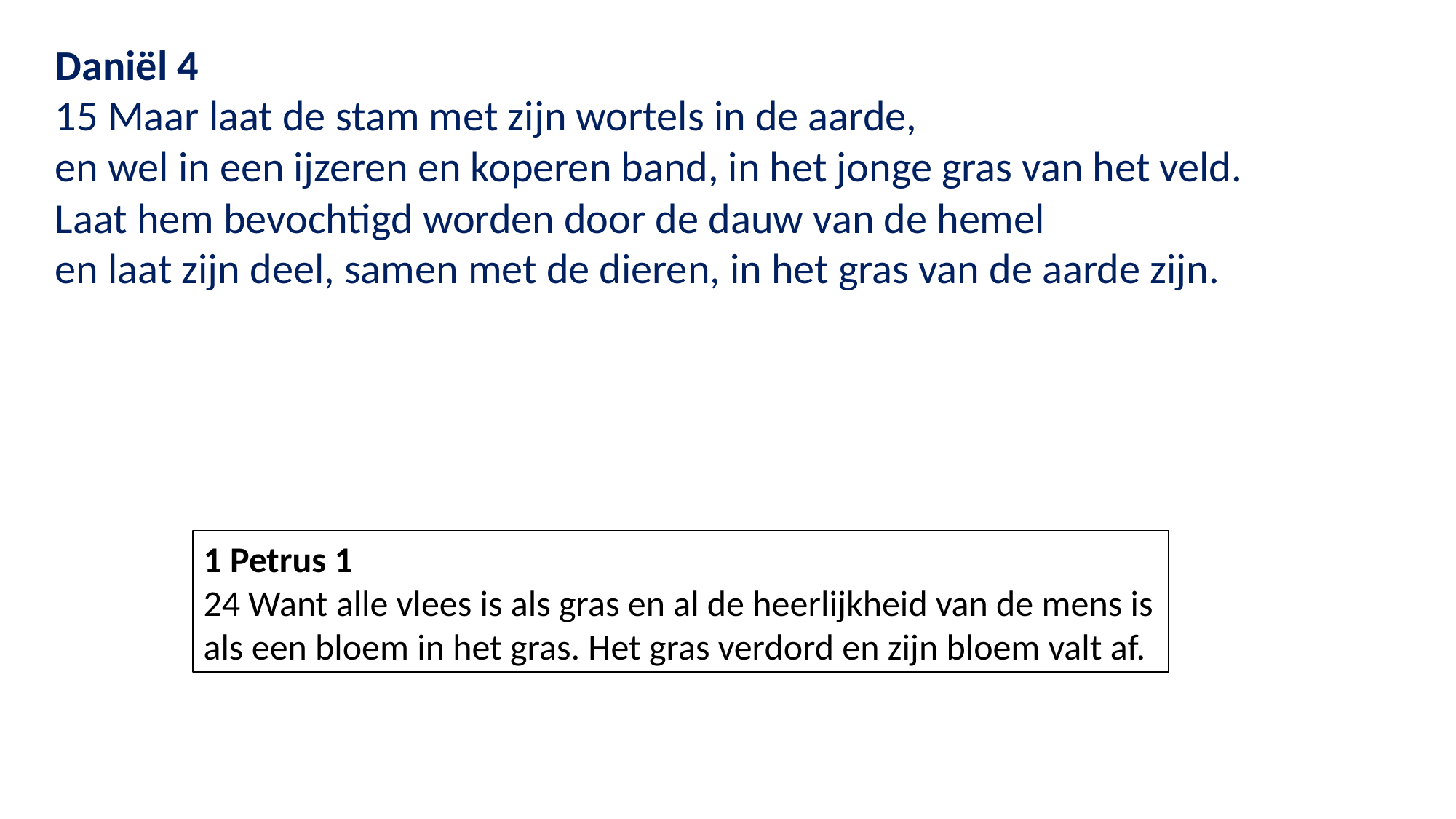

Daniël 4
15 Maar laat de stam met zijn wortels in de aarde,
en wel in een ijzeren en koperen band, in het jonge gras van het veld.
Laat hem bevochtigd worden door de dauw van de hemel
en laat zijn deel, samen met de dieren, in het gras van de aarde zijn.

1 Petrus 1
24 Want alle vlees is als gras en al de heerlijkheid van de mens is als een bloem in het gras. Het gras verdord en zijn bloem valt af.